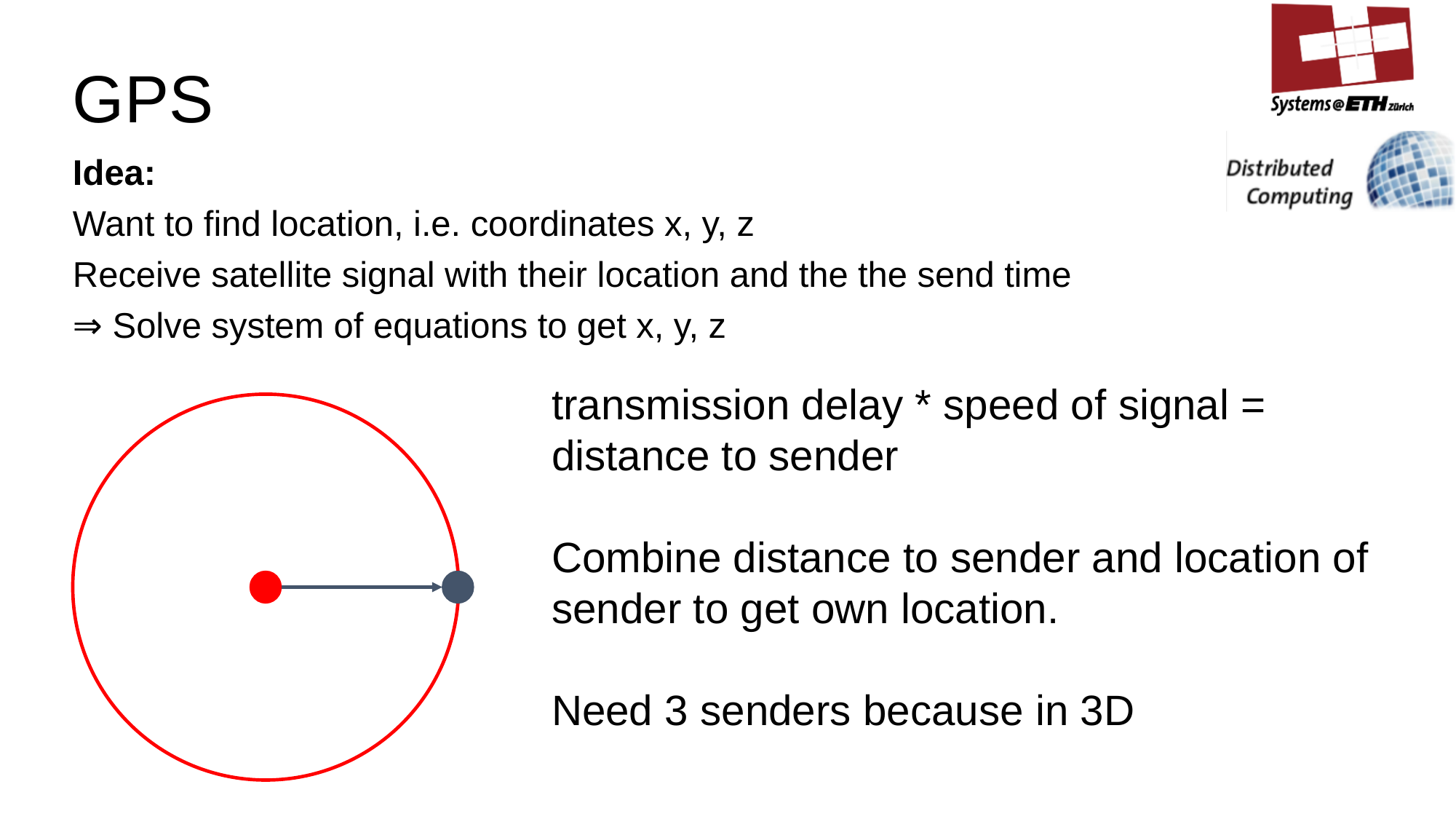

# GPS
Idea:
Want to find location, i.e. coordinates x, y, z
Receive satellite signal with their location and the the send time
⇒ Solve system of equations to get x, y, z
transmission delay * speed of signal = distance to sender

Combine distance to sender and location of sender to get own location.

Need 3 senders because in 3D